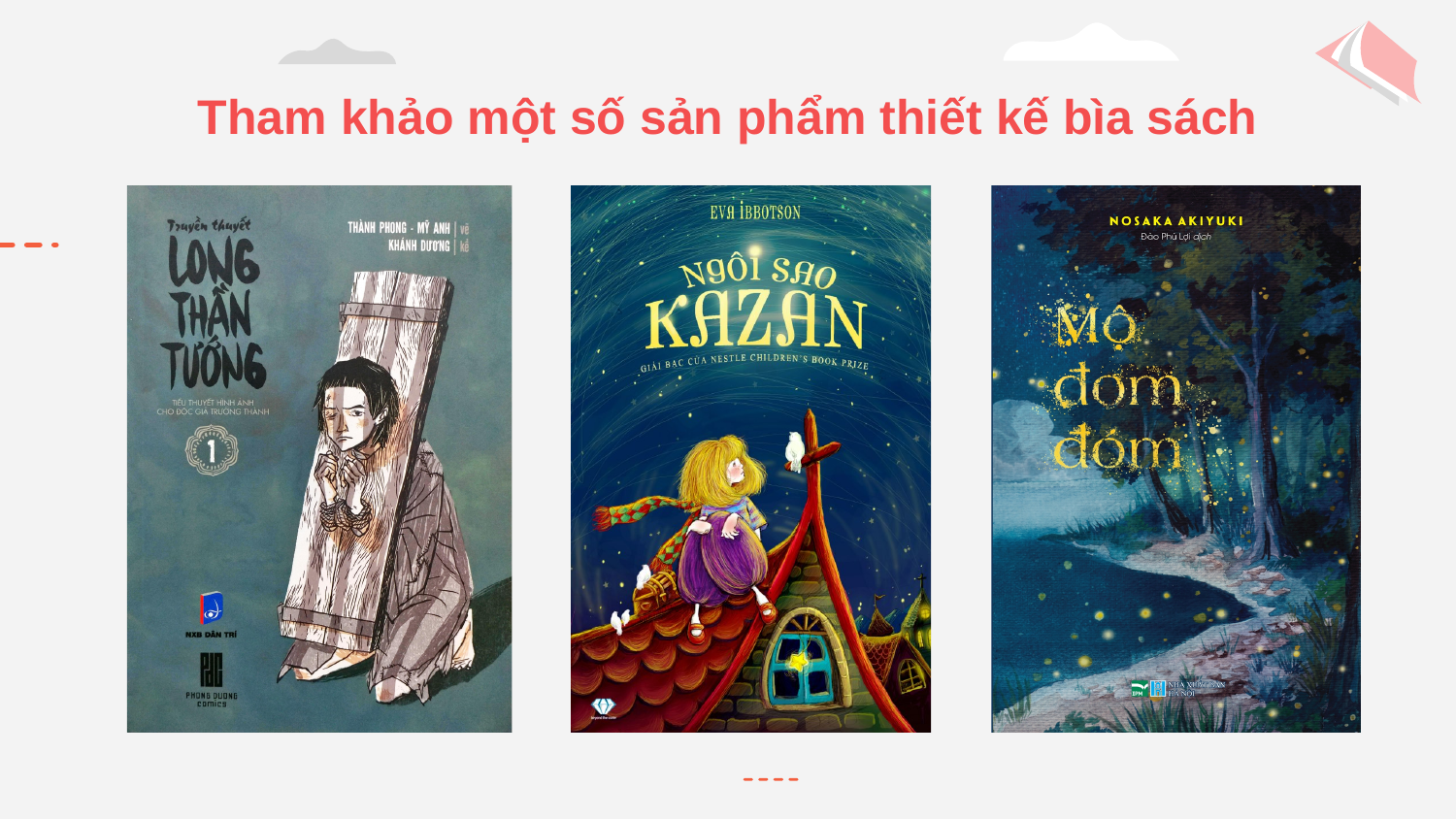

# Tham khảo một số sản phẩm thiết kế bìa sách